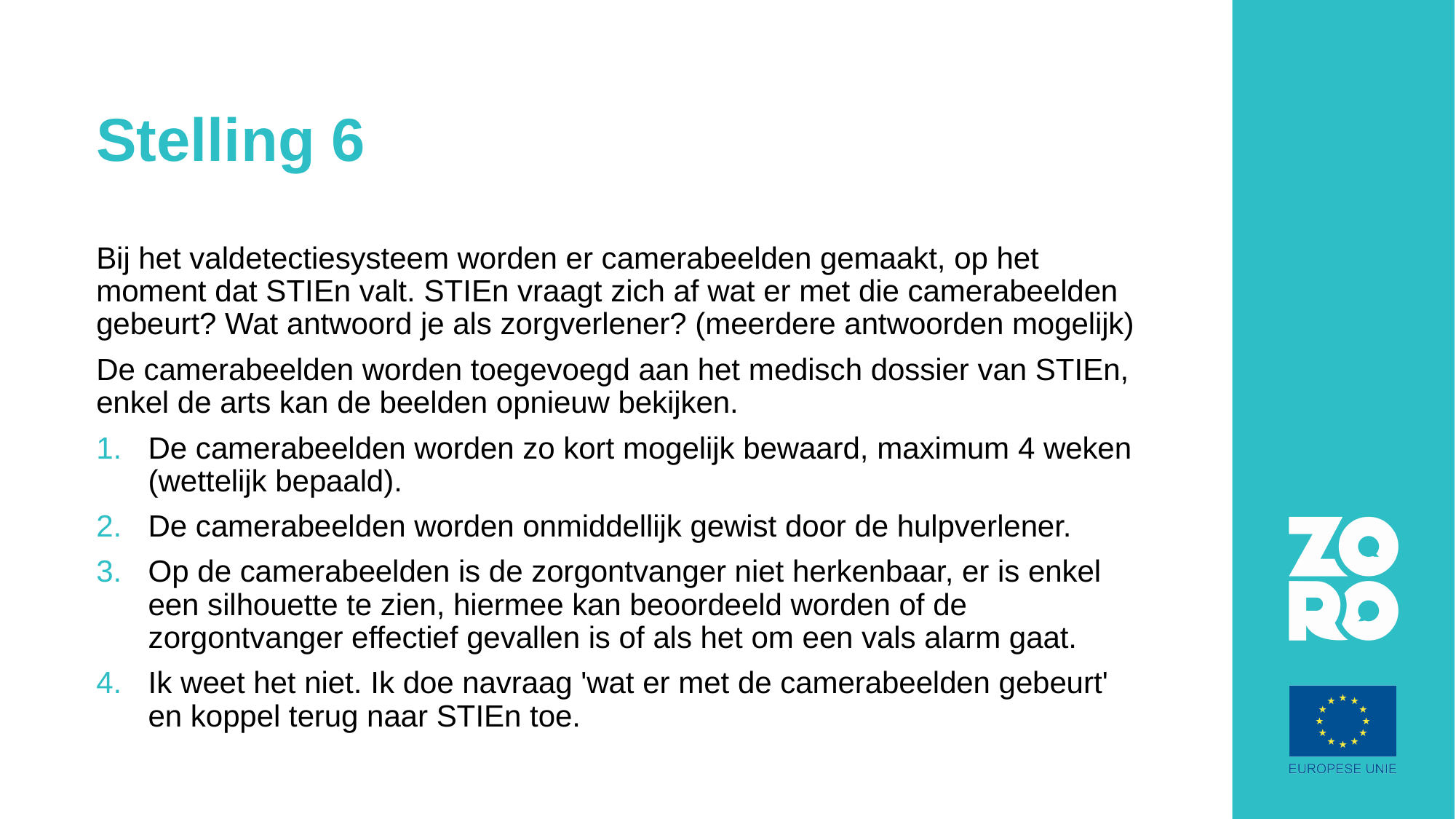

# Stelling 6
Bij het valdetectiesysteem worden er camerabeelden gemaakt, op het moment dat STIEn valt. STIEn vraagt zich af wat er met die camerabeelden gebeurt? Wat antwoord je als zorgverlener? (meerdere antwoorden mogelijk)
De camerabeelden worden toegevoegd aan het medisch dossier van STIEn, enkel de arts kan de beelden opnieuw bekijken.
De camerabeelden worden zo kort mogelijk bewaard, maximum 4 weken (wettelijk bepaald).
De camerabeelden worden onmiddellijk gewist door de hulpverlener.
Op de camerabeelden is de zorgontvanger niet herkenbaar, er is enkel een silhouette te zien, hiermee kan beoordeeld worden of de zorgontvanger effectief gevallen is of als het om een vals alarm gaat.
Ik weet het niet. Ik doe navraag 'wat er met de camerabeelden gebeurt' en koppel terug naar STIEn toe.